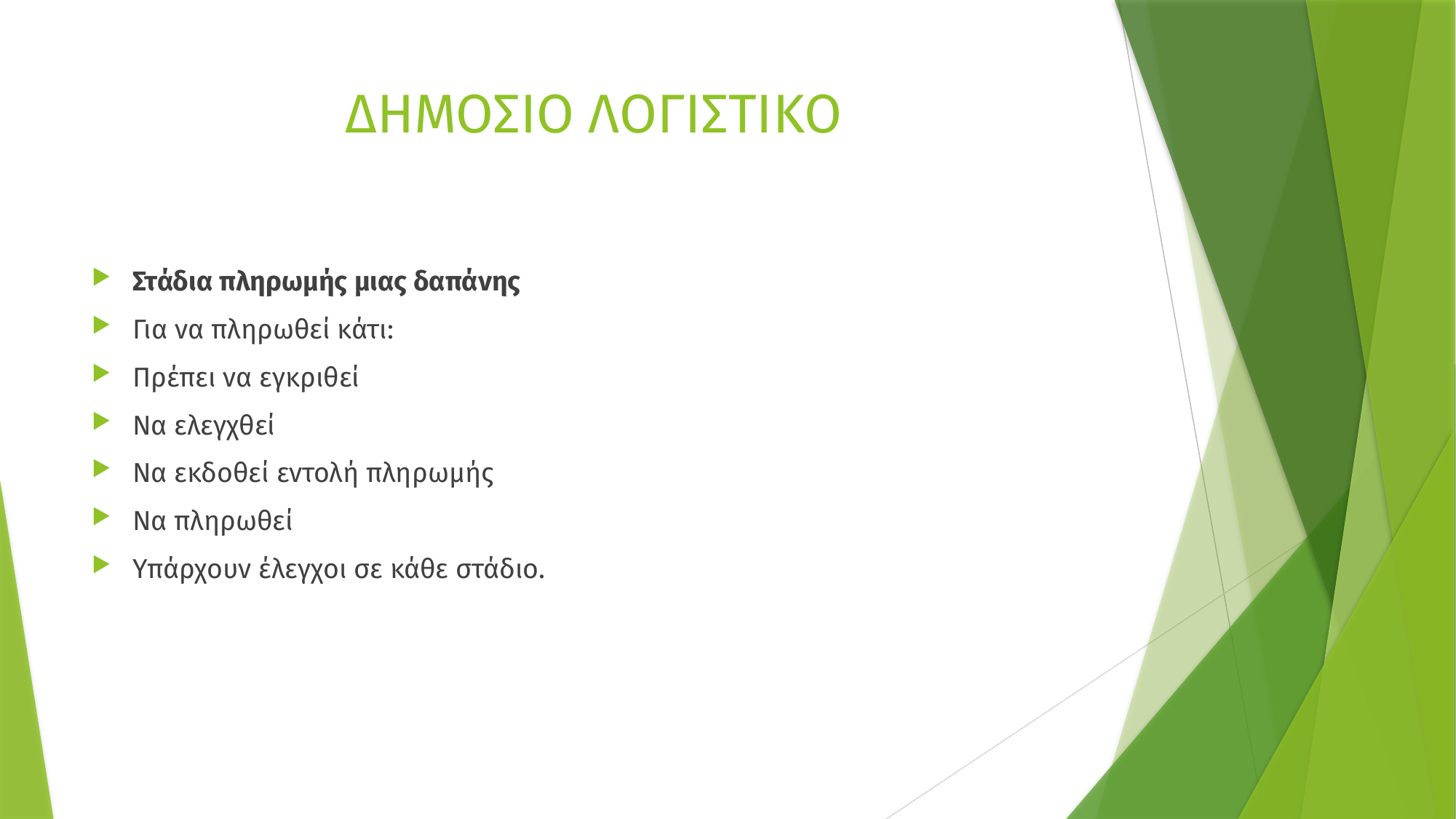

# ΔΗΜΟΣΙΟ ΛΟΓΙΣΤΙΚΟ
Στάδια πληρωμής μιας δαπάνης
Για να πληρωθεί κάτι:
Πρέπει να εγκριθεί
Να ελεγχθεί
Να εκδοθεί εντολή πληρωμής
Να πληρωθεί
Υπάρχουν έλεγχοι σε κάθε στάδιο.